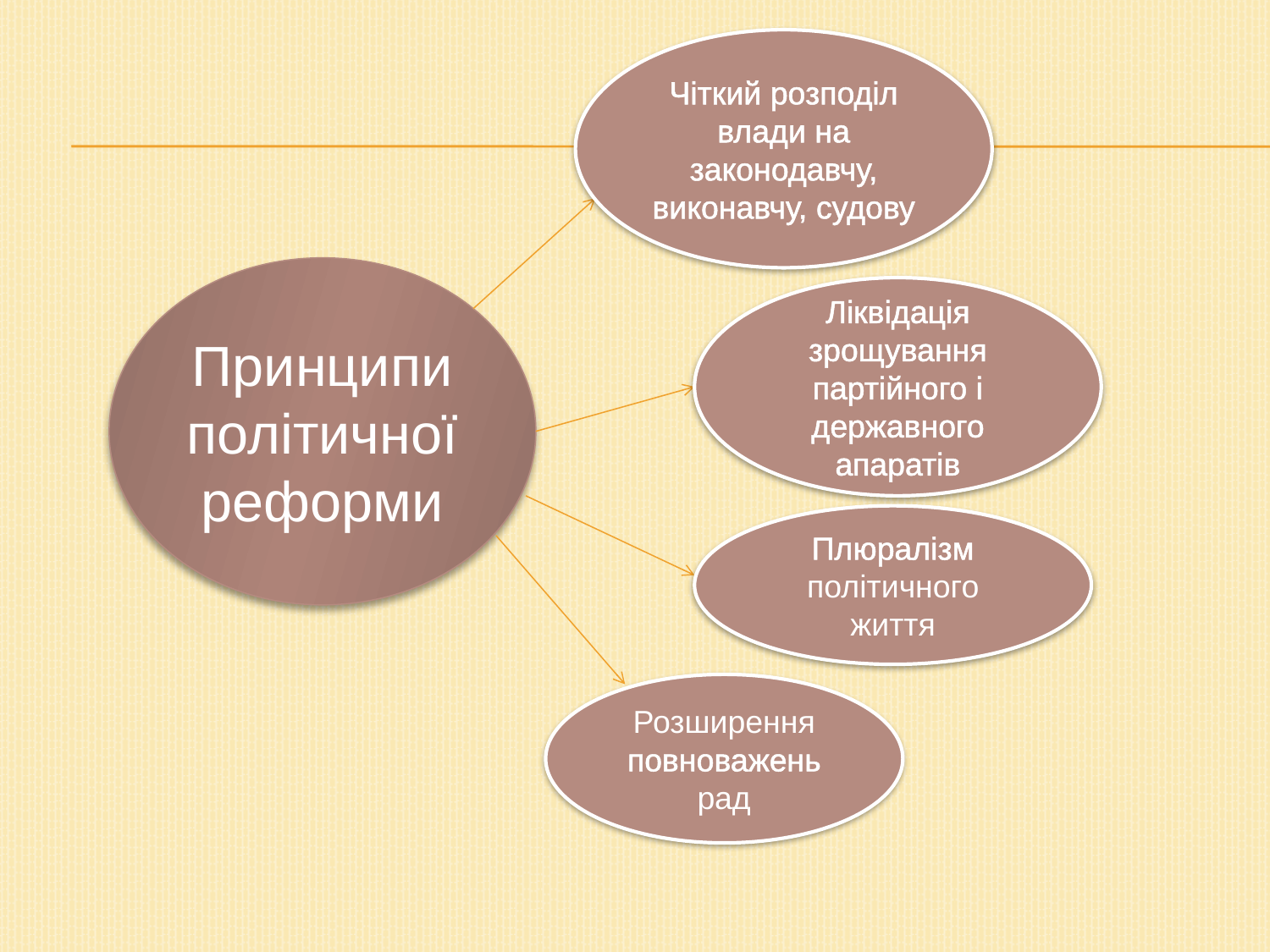

Чіткий розподіл влади на законодавчу, виконавчу, судову
#
Принципи політичної реформи
Ліквідація зрощування партійного і державного апаратів
Плюралізм політичного життя
Розширення повноважень рад